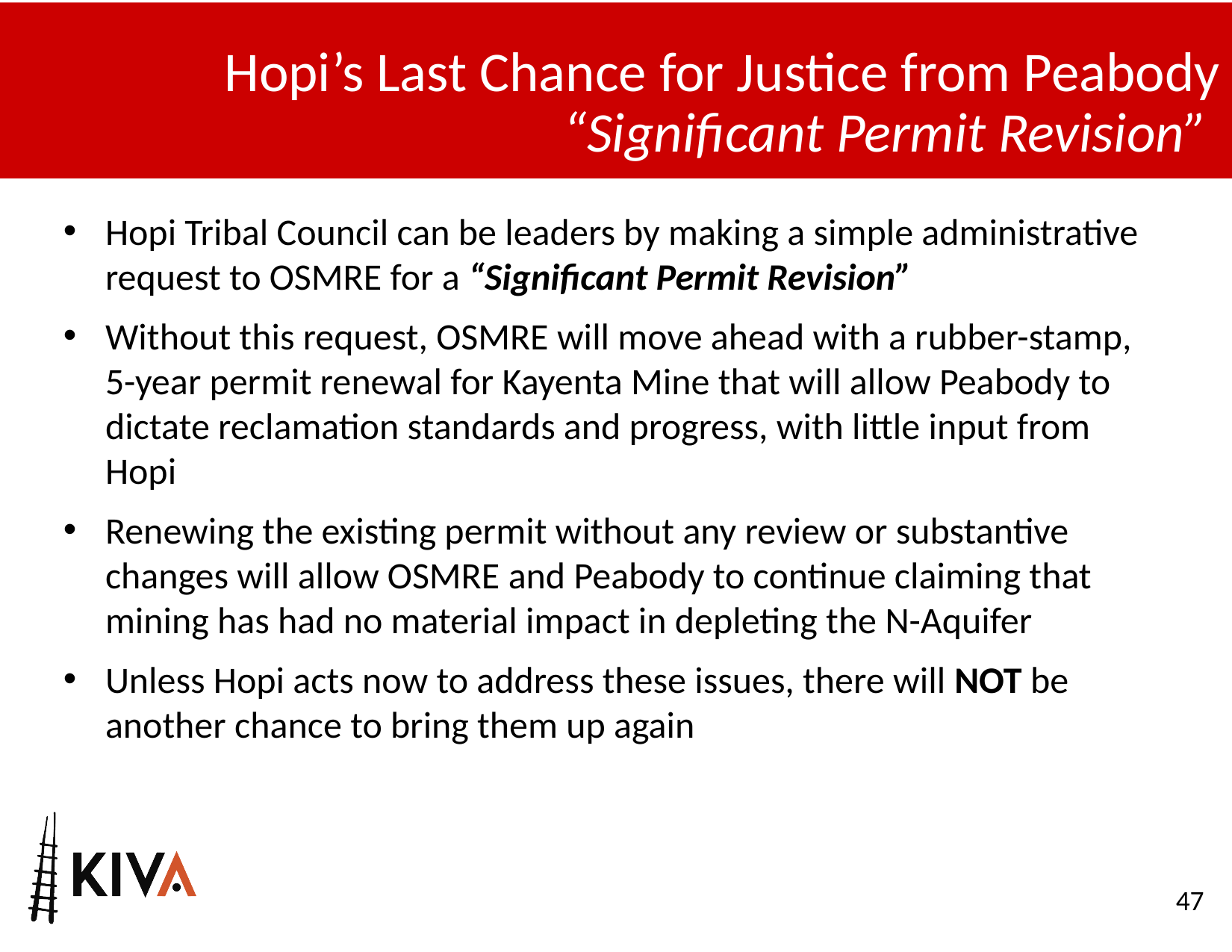

Hopi’s Last Chance for Justice from Peabody
“Significant Permit Revision”
Hopi Tribal Council can be leaders by making a simple administrative request to OSMRE for a “Significant Permit Revision”

Without this request, OSMRE will move ahead with a rubber-stamp, 5-year permit renewal for Kayenta Mine that will allow Peabody to dictate reclamation standards and progress, with little input from Hopi

Renewing the existing permit without any review or substantive changes will allow OSMRE and Peabody to continue claiming that mining has had no material impact in depleting the N-Aquifer

Unless Hopi acts now to address these issues, there will NOT be another chance to bring them up again
47